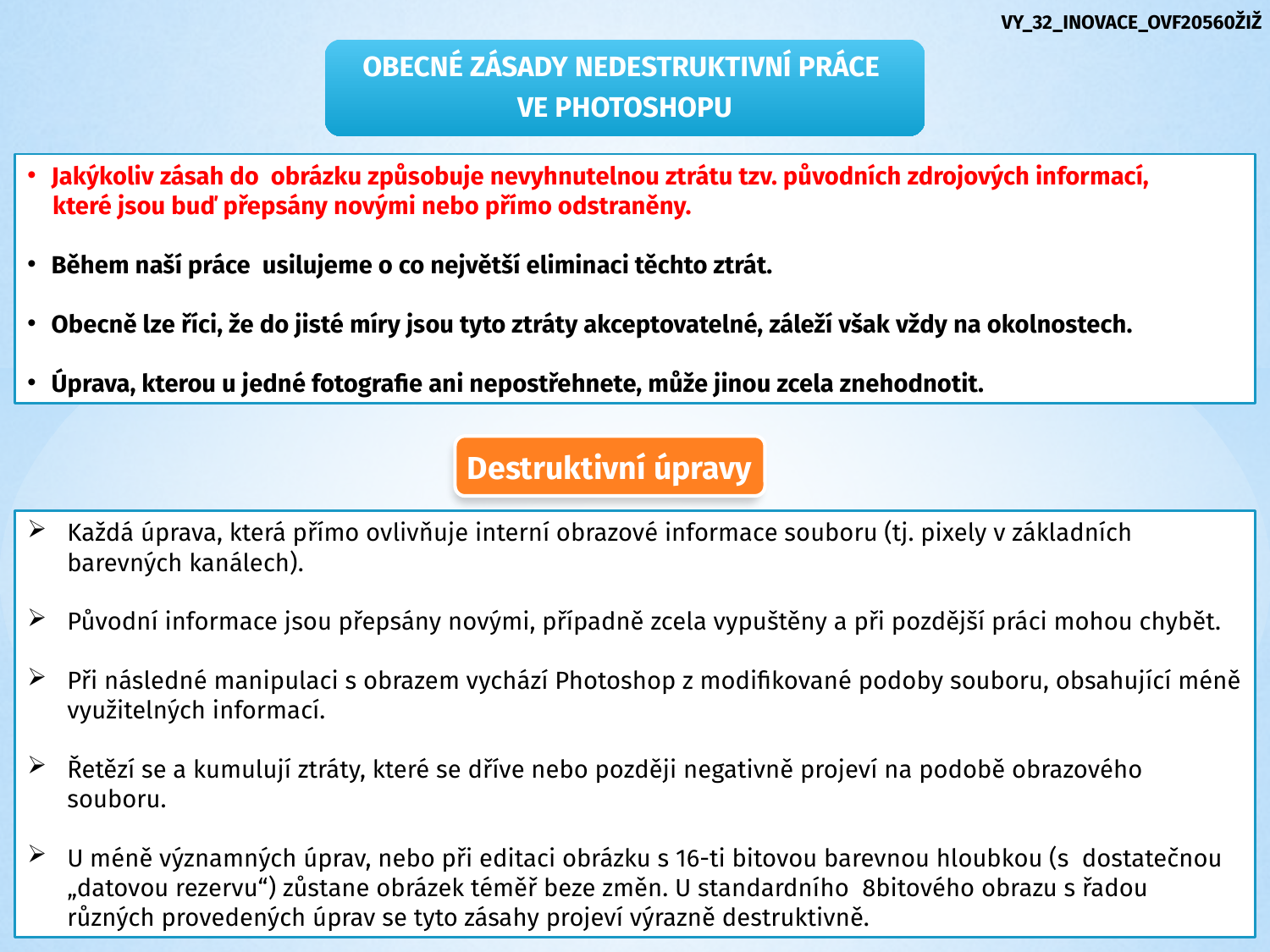

VY_32_INOVACE_OVF20560ŽIŽ
OBECNÉ ZÁSADY NEDESTRUKTIVNÍ PRÁCE
VE PHOTOSHOPU
Jakýkoliv zásah do  obrázku způsobuje nevyhnutelnou ztrátu tzv. původních zdrojových informací,
	které jsou buď přepsány novými nebo přímo odstraněny.

Během naší práce  usilujeme o co největší eliminaci těchto ztrát.

Obecně lze říci, že do jisté míry jsou tyto ztráty akceptovatelné, záleží však vždy na okolnostech.

Úprava, kterou u jedné fotografie ani nepostřehnete, může jinou zcela znehodnotit.
Destruktivní úpravy

Každá úprava, která přímo ovlivňuje interní obrazové informace souboru (tj. pixely v základních barevných kanálech).

Původní informace jsou přepsány novými, případně zcela vypuštěny a při pozdější práci mohou chybět.

Při následné manipulaci s obrazem vychází Photoshop z modifikované podoby souboru, obsahující méně využitelných informací.

Řetězí se a kumulují ztráty, které se dříve nebo později negativně projeví na podobě obrazového souboru.

U méně významných úprav, nebo při editaci obrázku s 16-ti bitovou barevnou hloubkou (s  dostatečnou „datovou rezervu“) zůstane obrázek téměř beze změn. U standardního  8bitového obrazu s řadou různých provedených úprav se tyto zásahy projeví výrazně destruktivně.